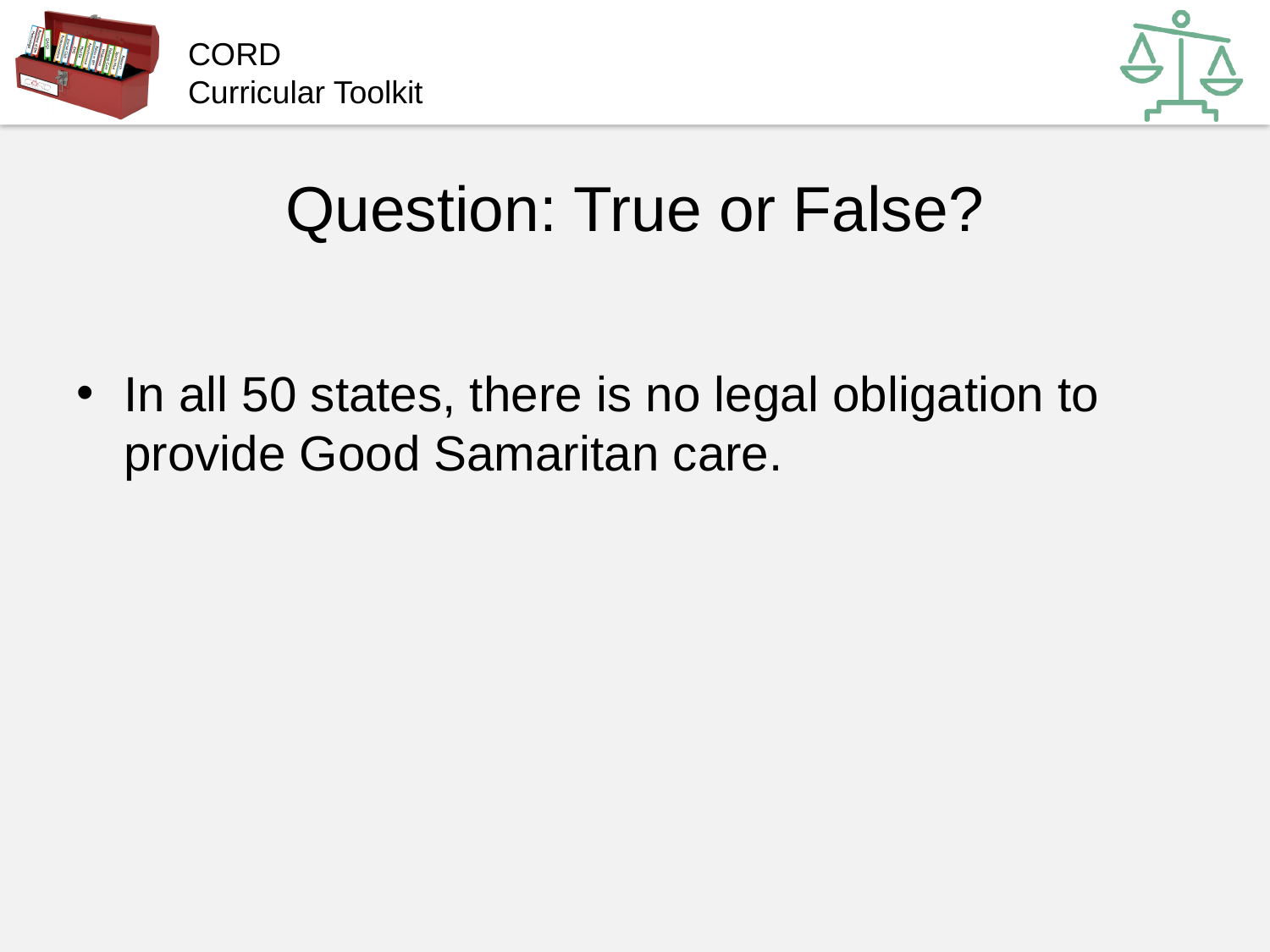

# Question: True or False?
In all 50 states, there is no legal obligation to provide Good Samaritan care.